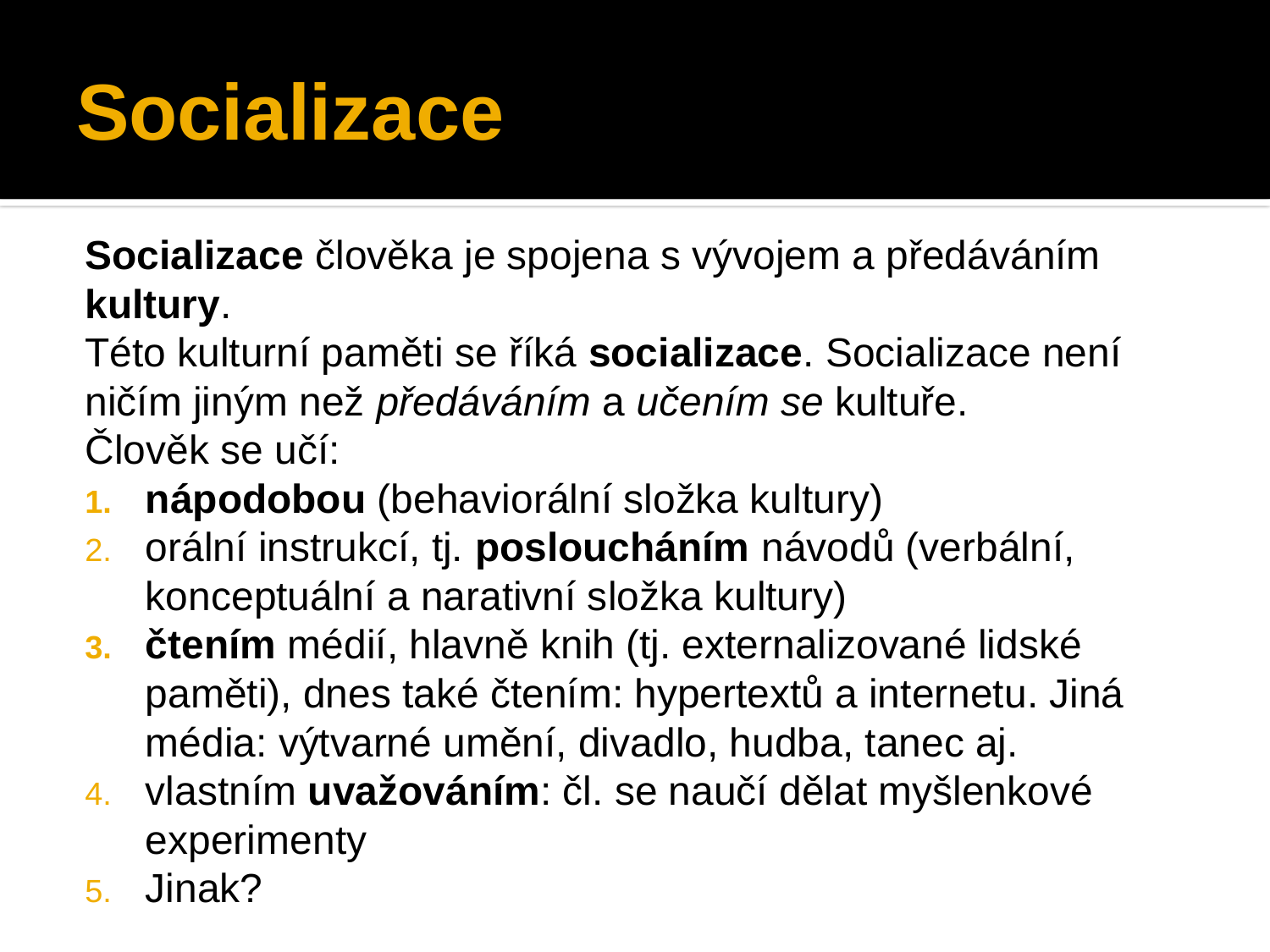

# Socializace
Socializace člověka je spojena s vývojem a předáváním kultury.
Této kulturní paměti se říká socializace. Socializace není ničím jiným než předáváním a učením se kultuře.
Člověk se učí:
nápodobou (behaviorální složka kultury)
orální instrukcí, tj. posloucháním návodů (verbální, konceptuální a narativní složka kultury)
čtením médií, hlavně knih (tj. externalizované lidské paměti), dnes také čtením: hypertextů a internetu. Jiná média: výtvarné umění, divadlo, hudba, tanec aj.
vlastním uvažováním: čl. se naučí dělat myšlenkové experimenty
Jinak?